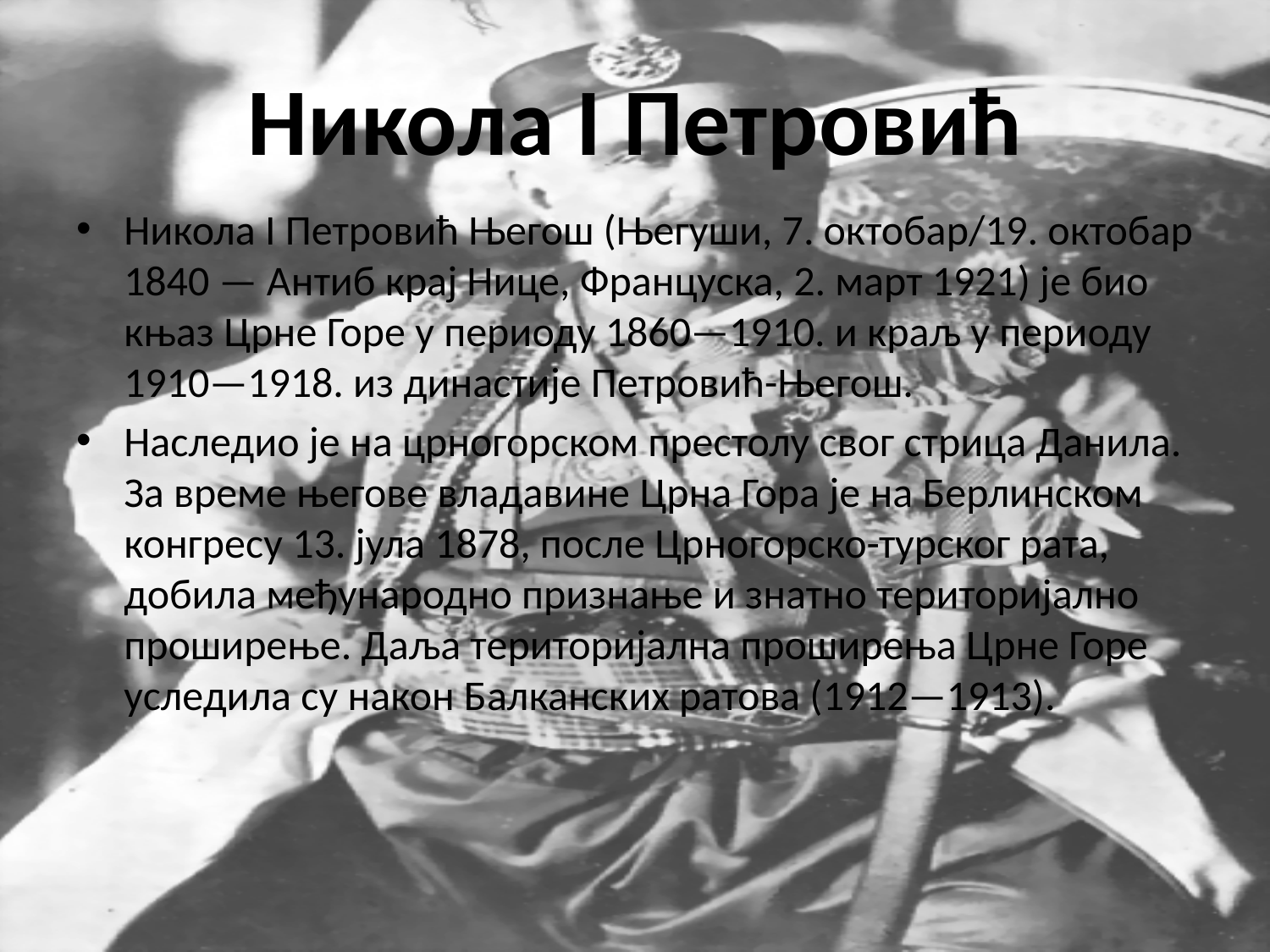

# Никола I Петровић
Никола I Петровић Његош (Његуши, 7. октобар/19. октобар 1840 — Антиб крај Нице, Француска, 2. март 1921) је био књаз Црне Горе у периоду 1860—1910. и краљ у периоду 1910—1918. из династије Петровић-Његош.
Наследио је на црногорском престолу свог стрица Данила. За време његове владавине Црна Гора је на Берлинском конгресу 13. јула 1878, после Црногорско-турског рата, добила међународно признање и знатно територијално проширење. Даља територијална проширења Црне Горе уследила су након Балканских ратова (1912—1913).